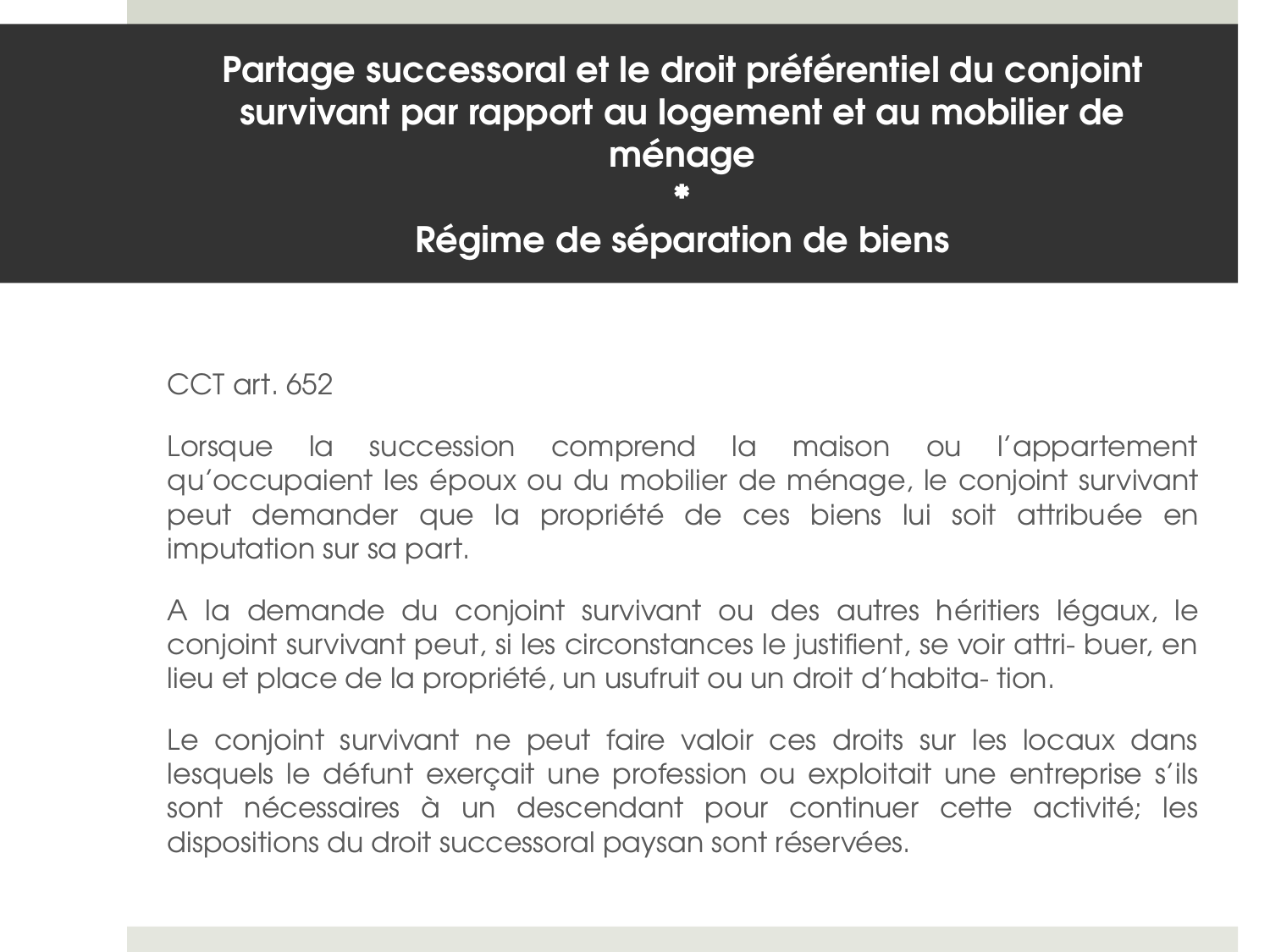

# Partage successoral et le droit préférentiel du conjoint survivant par rapport au logement et au mobilier de ménage * Régime de séparation de biens
CCT art. 652
Lorsque la succession comprend la maison ou l’appartement qu’occupaient les époux ou du mobilier de ménage, le conjoint survivant peut demander que la propriété de ces biens lui soit attribuée en imputation sur sa part.
A la demande du conjoint survivant ou des autres héritiers légaux, le conjoint survivant peut, si les circonstances le justifient, se voir attri- buer, en lieu et place de la propriété, un usufruit ou un droit d’habita- tion.
Le conjoint survivant ne peut faire valoir ces droits sur les locaux dans lesquels le défunt exerçait une profession ou exploitait une entreprise s’ils sont nécessaires à un descendant pour continuer cette activité; les dispositions du droit successoral paysan sont réservées.